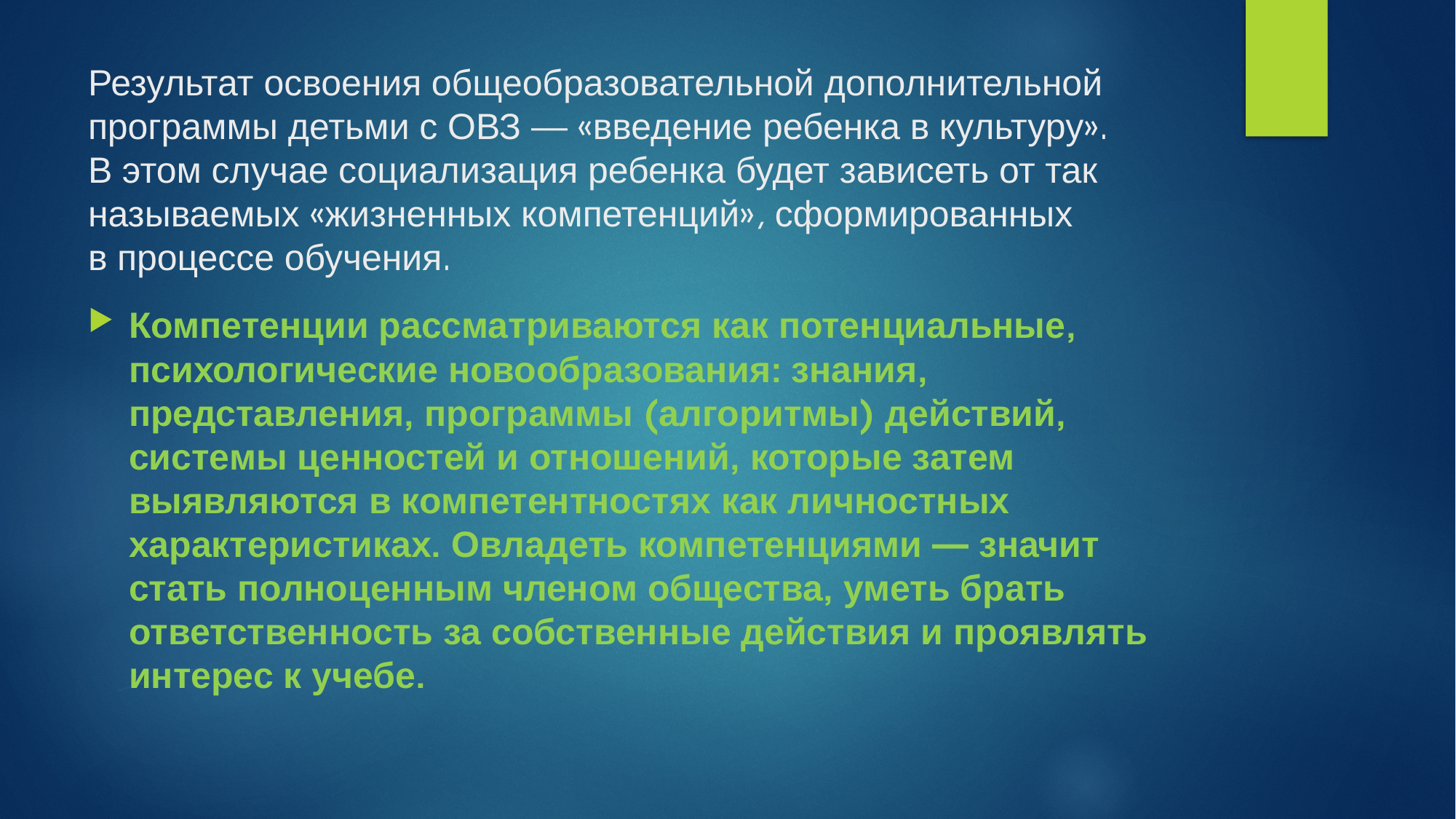

# Результат освоения общеобразовательной дополнительной программы детьми с ОВЗ — «введение ребенка в культуру». В этом случае социализация ребенка будет зависеть от так называемых «жизненных компетенций», сформированных в процессе обучения.
Компетенции рассматриваются как потенциальные, психологические новообразования: знания, представления, программы (алгоритмы) действий, системы ценностей и отношений, которые затем выявляются в компетентностях как личностных характеристиках. Овладеть компетенциями — значит стать полноценным членом общества, уметь брать ответственность за собственные действия и проявлять интерес к учебе.